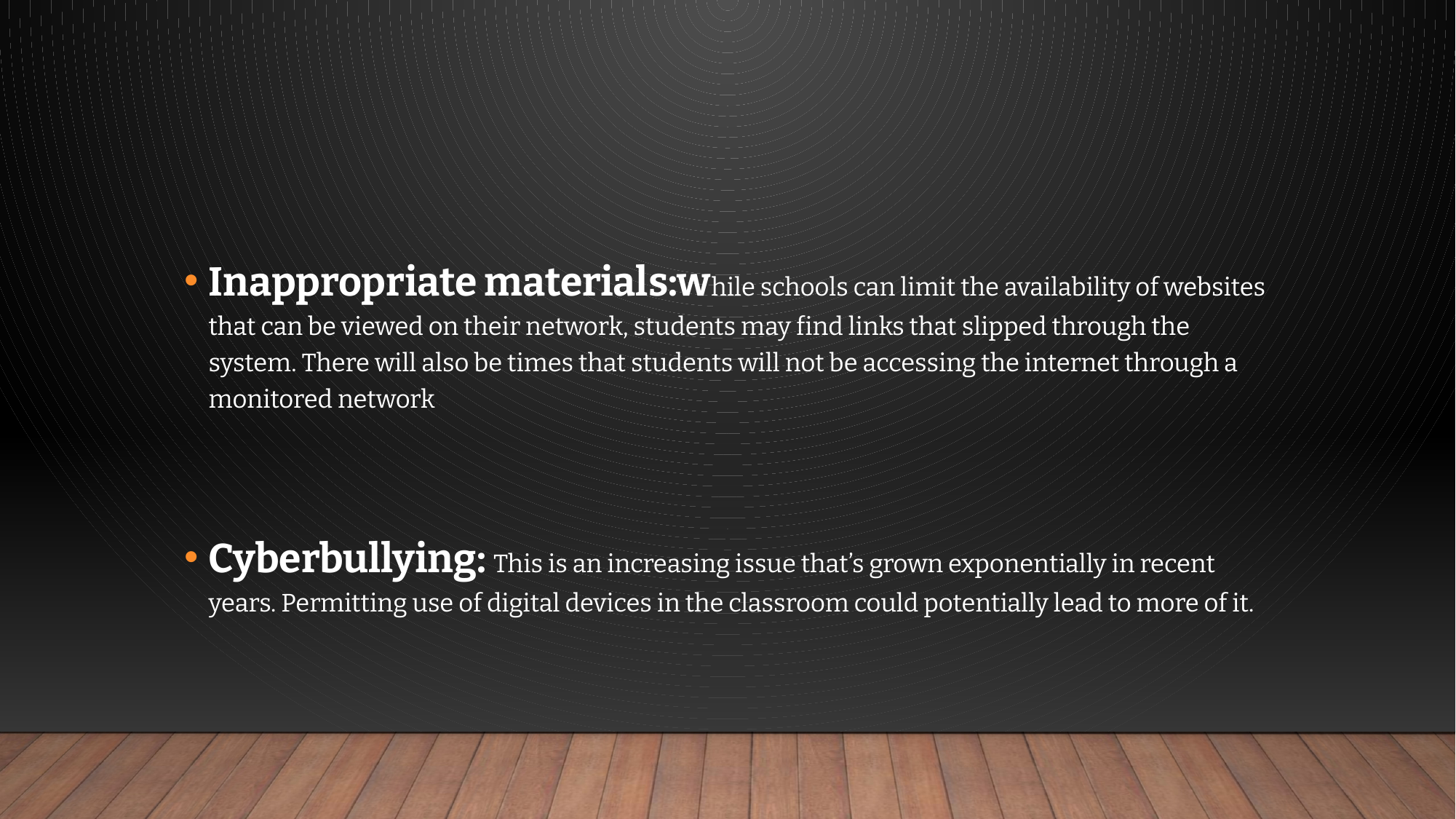

#
Inappropriate materials:while schools can limit the availability of websites that can be viewed on their network, students may find links that slipped through the system. There will also be times that students will not be accessing the internet through a monitored network

Cyberbullying: This is an increasing issue that’s grown exponentially in recent years. Permitting use of digital devices in the classroom could potentially lead to more of it.